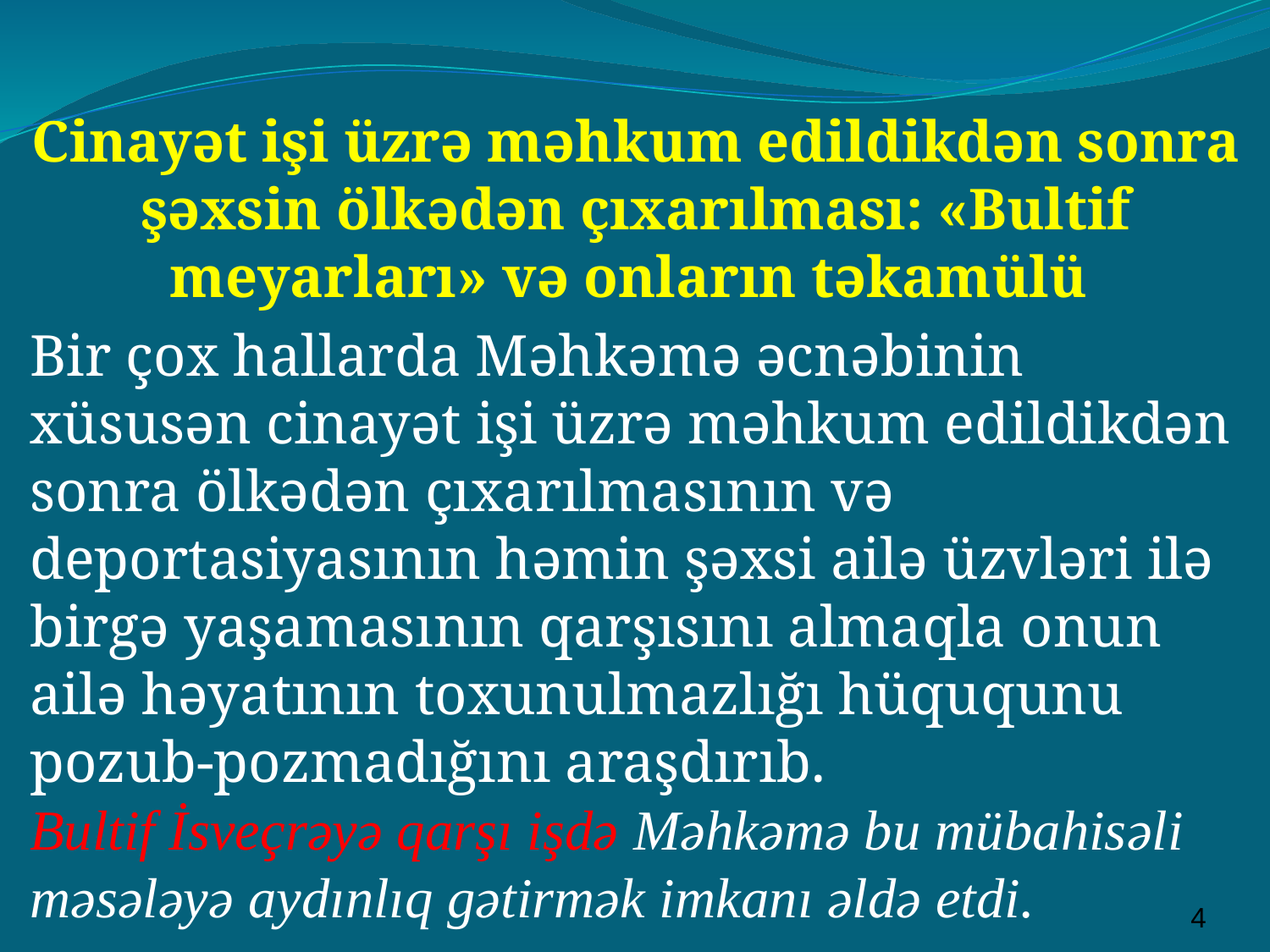

Cinayət işi üzrə məhkum edildikdən sonra şəxsin ölkədən çıxarılması: «Bultif meyarları» və onların təkamülü
Bir çox hallarda Məhkəmə əcnəbinin xüsusən cinayət işi üzrə məhkum edildikdən sonra ölkədən çıxarılmasının və deportasiyasının həmin şəxsi ailə üzvləri ilə birgə yaşamasının qarşısını almaqla onun ailə həyatının toxunulmazlığı hüququnu pozub-pozmadığını araşdırıb.                             Bultif İsveçrəyə qarşı işdə Məhkəmə bu mübahisəli məsələyə aydınlıq gətirmək imkanı əldə etdi.
4